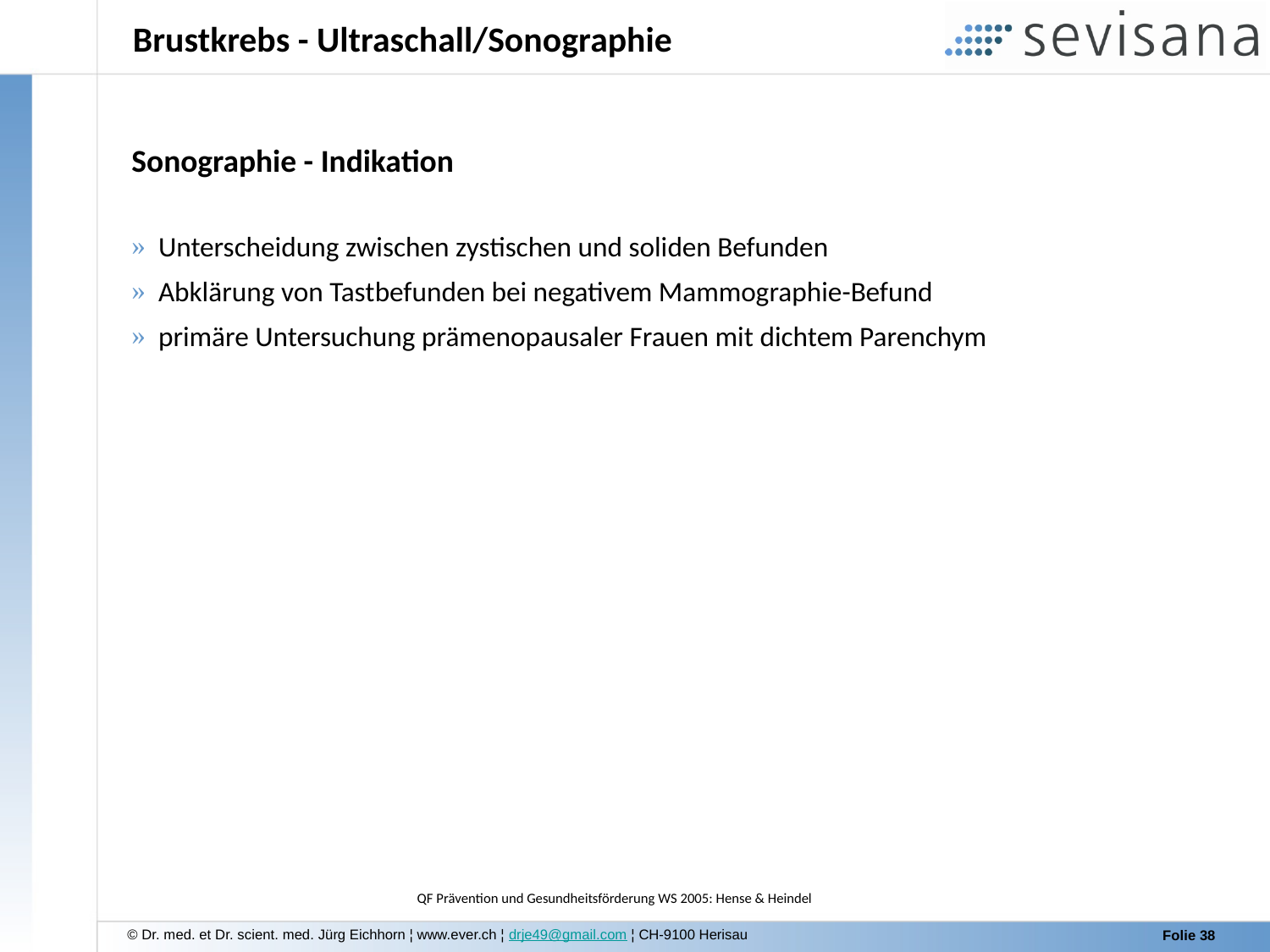

Brustkrebs - Ultraschall/Sonographie
Sonographie - Indikation
  Unterscheidung zwischen zystischen und soliden Befunden
  Abklärung von Tastbefunden bei negativem Mammographie-Befund
  primäre Untersuchung prämenopausaler Frauen mit dichtem Parenchym
QF Prävention und Gesundheitsförderung WS 2005: Hense & Heindel